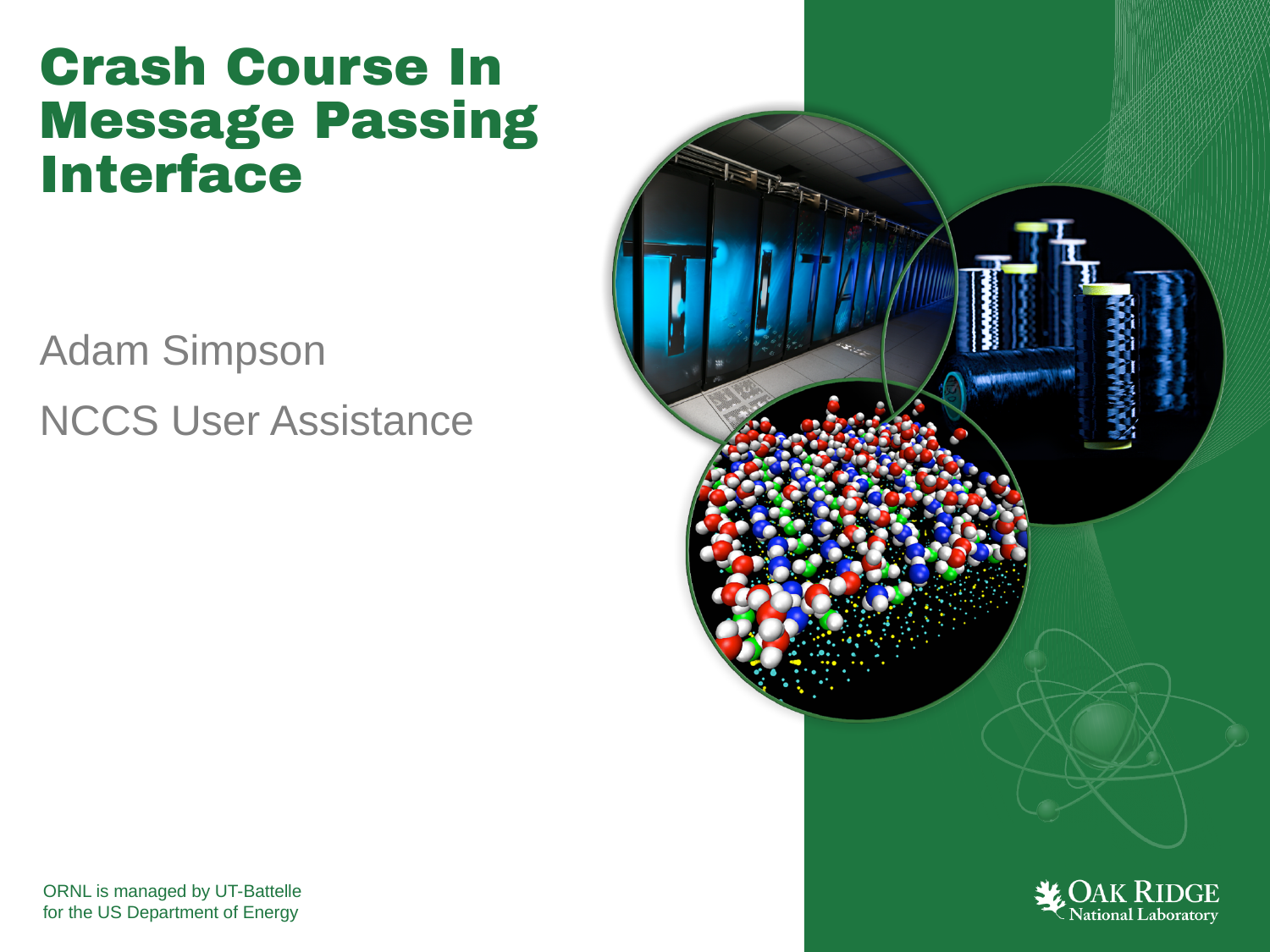

# Crash Course In Message Passing Interface
Adam Simpson
NCCS User Assistance